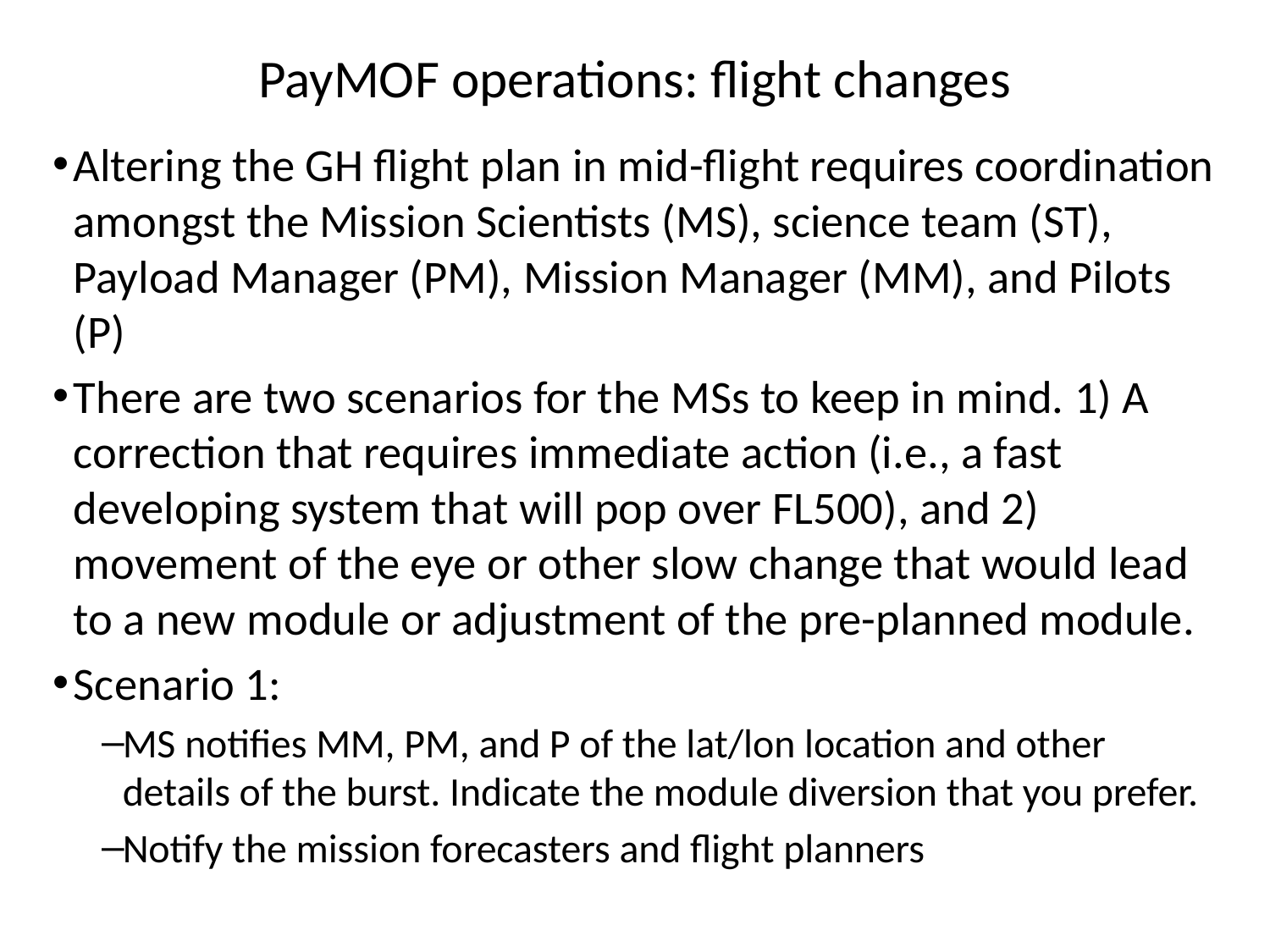

# PayMOF operations: flight changes
Altering the GH flight plan in mid-flight requires coordination amongst the Mission Scientists (MS), science team (ST), Payload Manager (PM), Mission Manager (MM), and Pilots (P)
There are two scenarios for the MSs to keep in mind. 1) A correction that requires immediate action (i.e., a fast developing system that will pop over FL500), and 2) movement of the eye or other slow change that would lead to a new module or adjustment of the pre-planned module.
Scenario 1:
MS notifies MM, PM, and P of the lat/lon location and other details of the burst. Indicate the module diversion that you prefer.
Notify the mission forecasters and flight planners